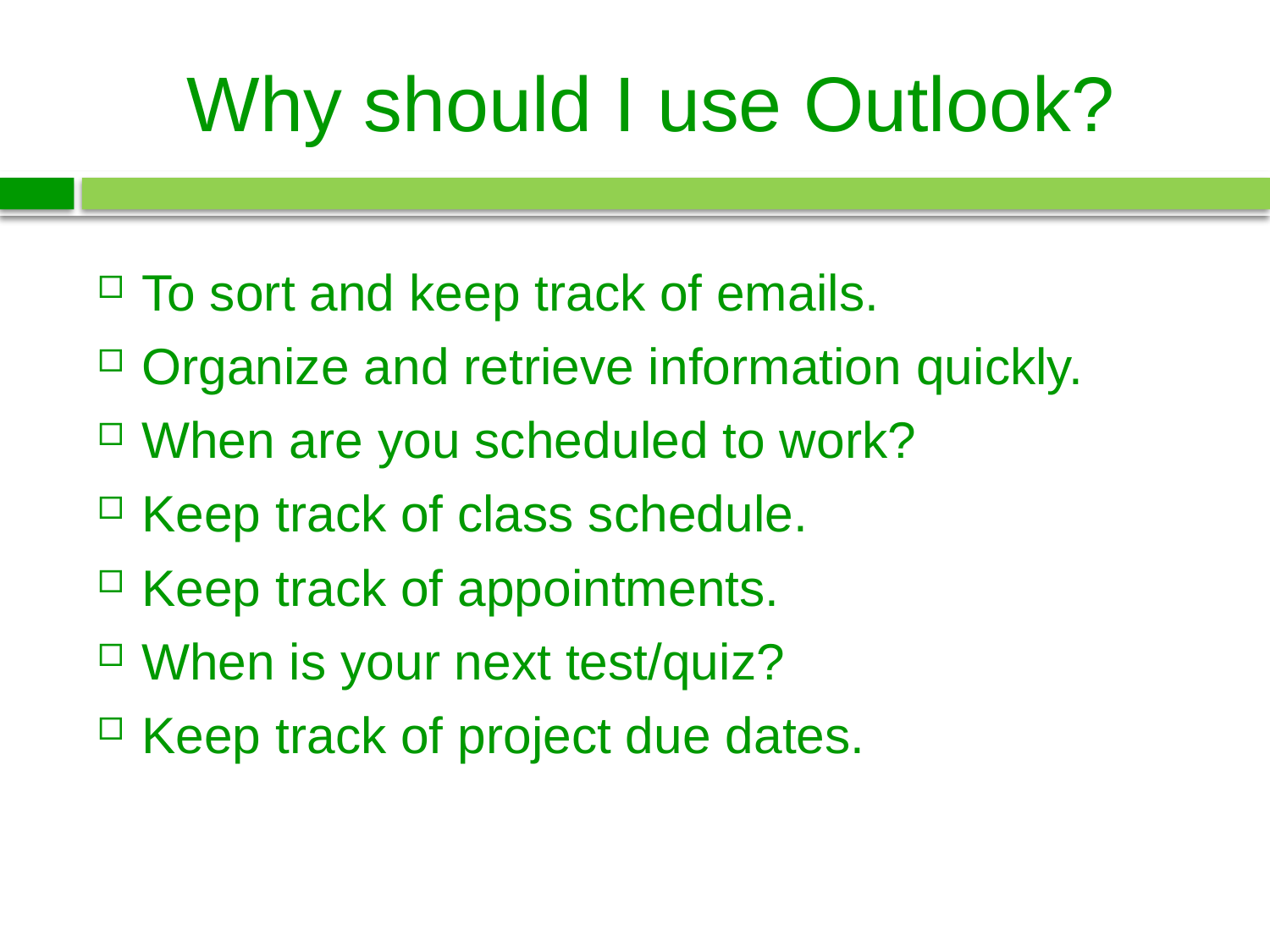

# Why should I use Outlook?
To sort and keep track of emails.
Organize and retrieve information quickly.
When are you scheduled to work?
Keep track of class schedule.
Keep track of appointments.
When is your next test/quiz?
Keep track of project due dates.